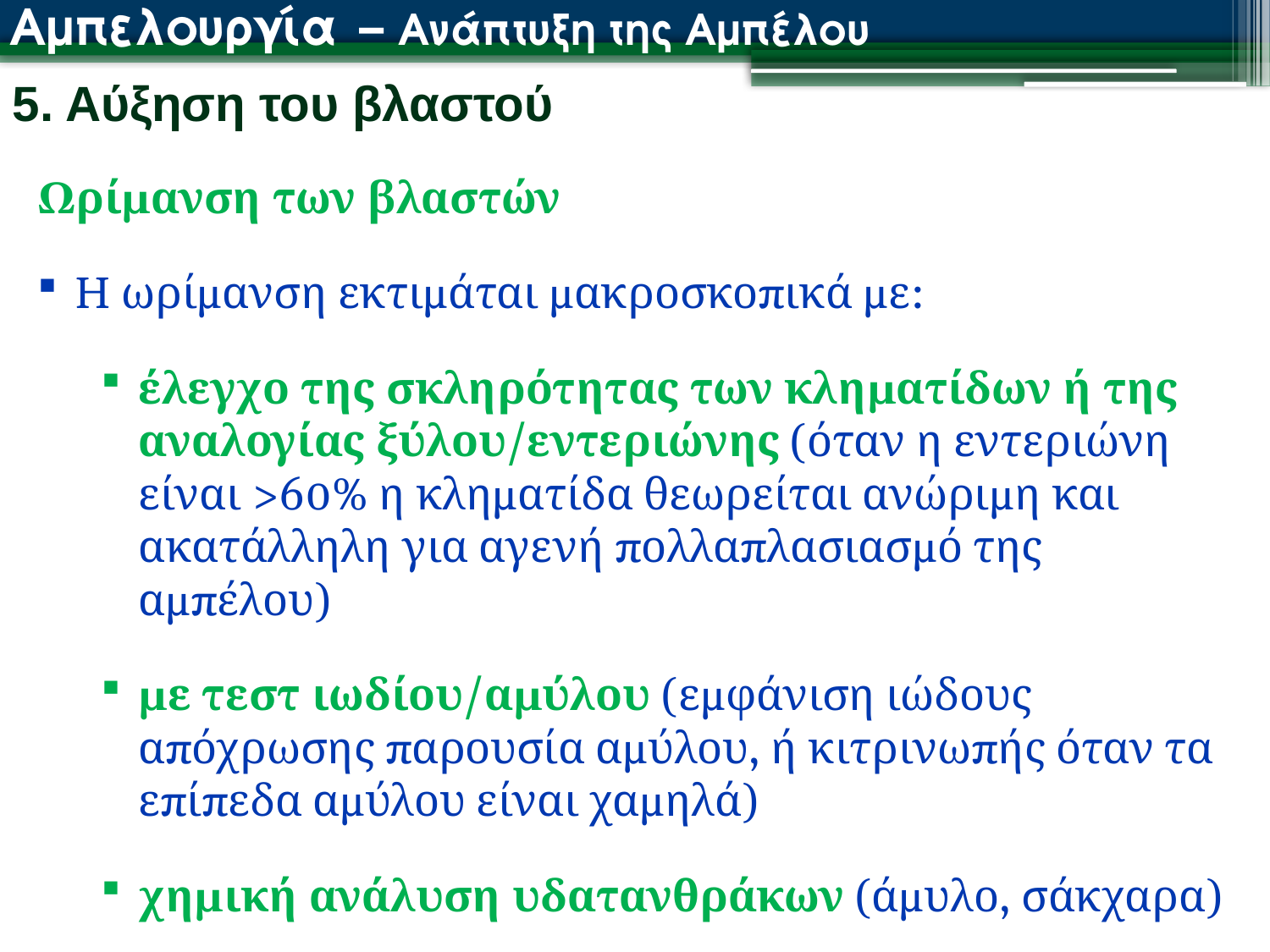

Αμπελουργία – Ανάπτυξη της Αμπέλου
5. Αύξηση του βλαστού
Ωρίμανση των βλαστών
Η ωρίμανση εκτιμάται μακροσκοπικά με:
έλεγχο της σκληρότητας των κληματίδων ή της αναλογίας ξύλου/εντεριώνης (όταν η εντεριώνη είναι >60% η κληματίδα θεωρείται ανώριμη και ακατάλληλη για αγενή πολλαπλασιασμό της αμπέλου)
με τεστ ιωδίου/αμύλου (εμφάνιση ιώδους απόχρωσης παρουσία αμύλου, ή κιτρινωπής όταν τα επίπεδα αμύλου είναι χαμηλά)
χημική ανάλυση υδατανθράκων (άμυλο, σάκχαρα)